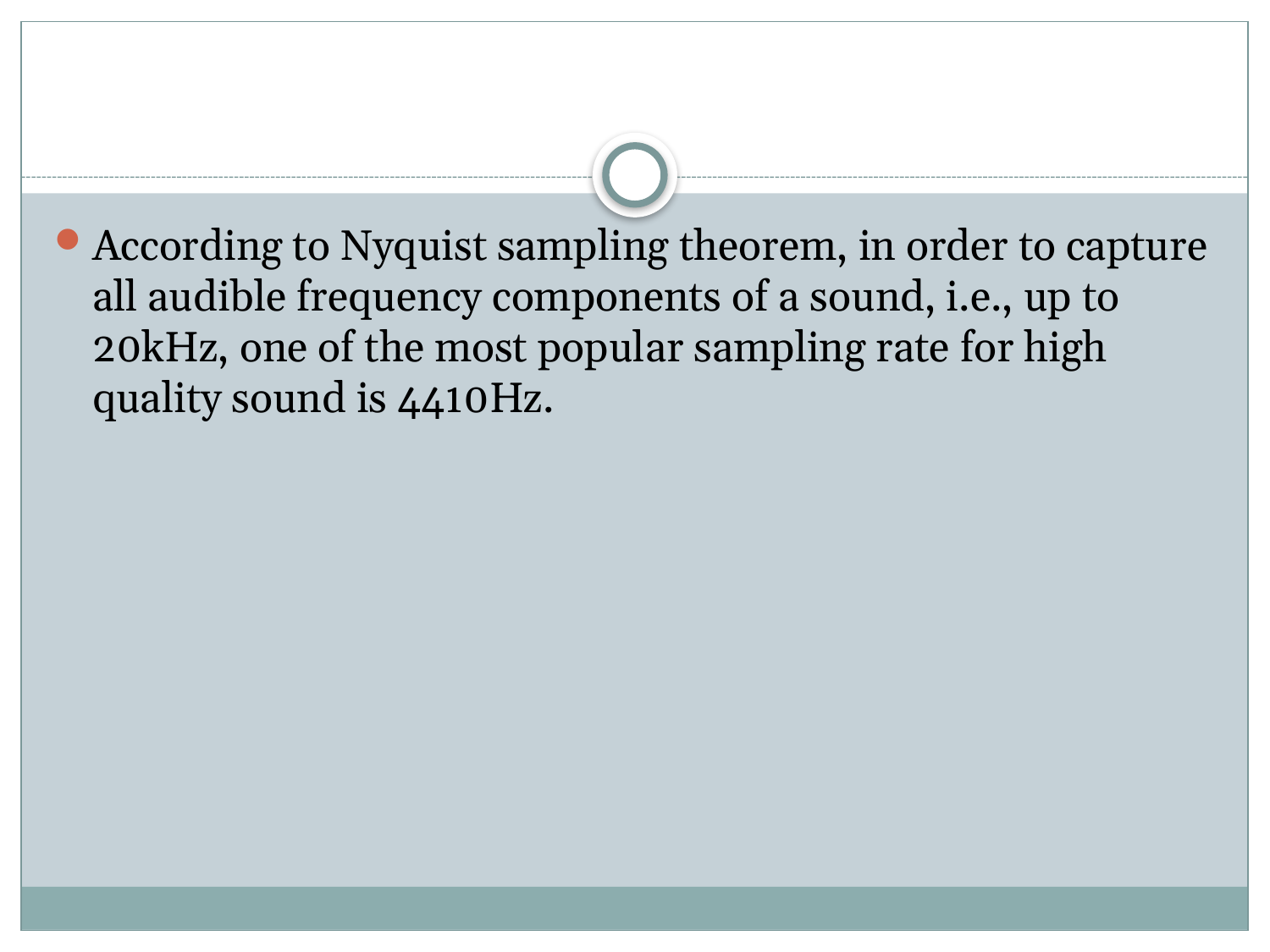

#
According to Nyquist sampling theorem, in order to capture all audible frequency components of a sound, i.e., up to 20kHz, one of the most popular sampling rate for high quality sound is 4410Hz.